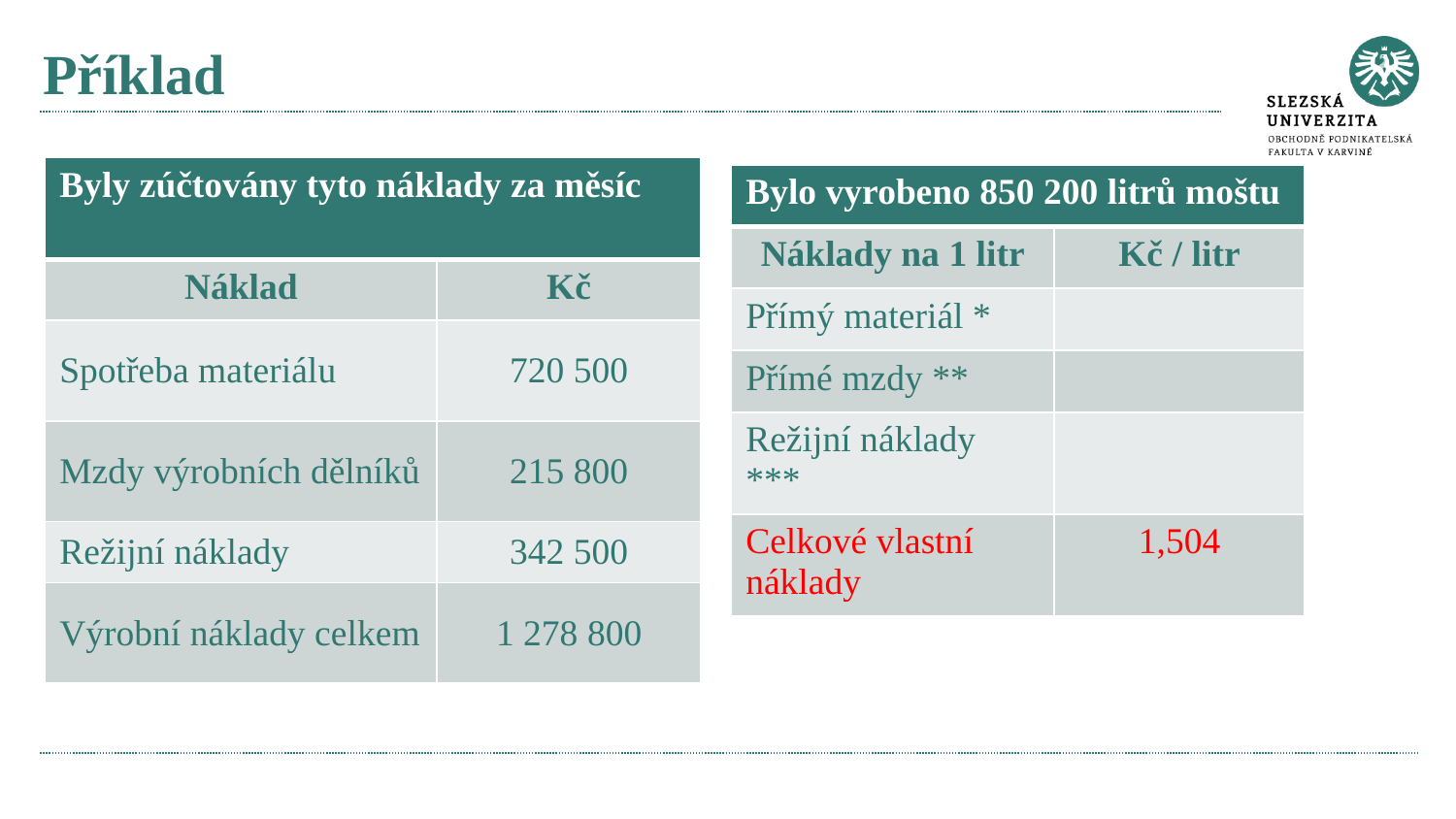

# Příklad

| Byly zúčtovány tyto náklady za měsíc |  |
| --- | --- |
| Náklad | Kč |
| Spotřeba materiálu | 720 500 |
| Mzdy výrobních dělníků | 215 800 |
| Režijní náklady | 342 500 |
| Výrobní náklady celkem | 1 278 800 |
| Bylo vyrobeno 850 200 litrů moštu |  |
| --- | --- |
| Náklady na 1 litr | Kč / litr |
| Přímý materiál \* |  |
| Přímé mzdy \*\* |  |
| Režijní náklady \*\*\* |  |
| Celkové vlastní náklady | 1,504 |